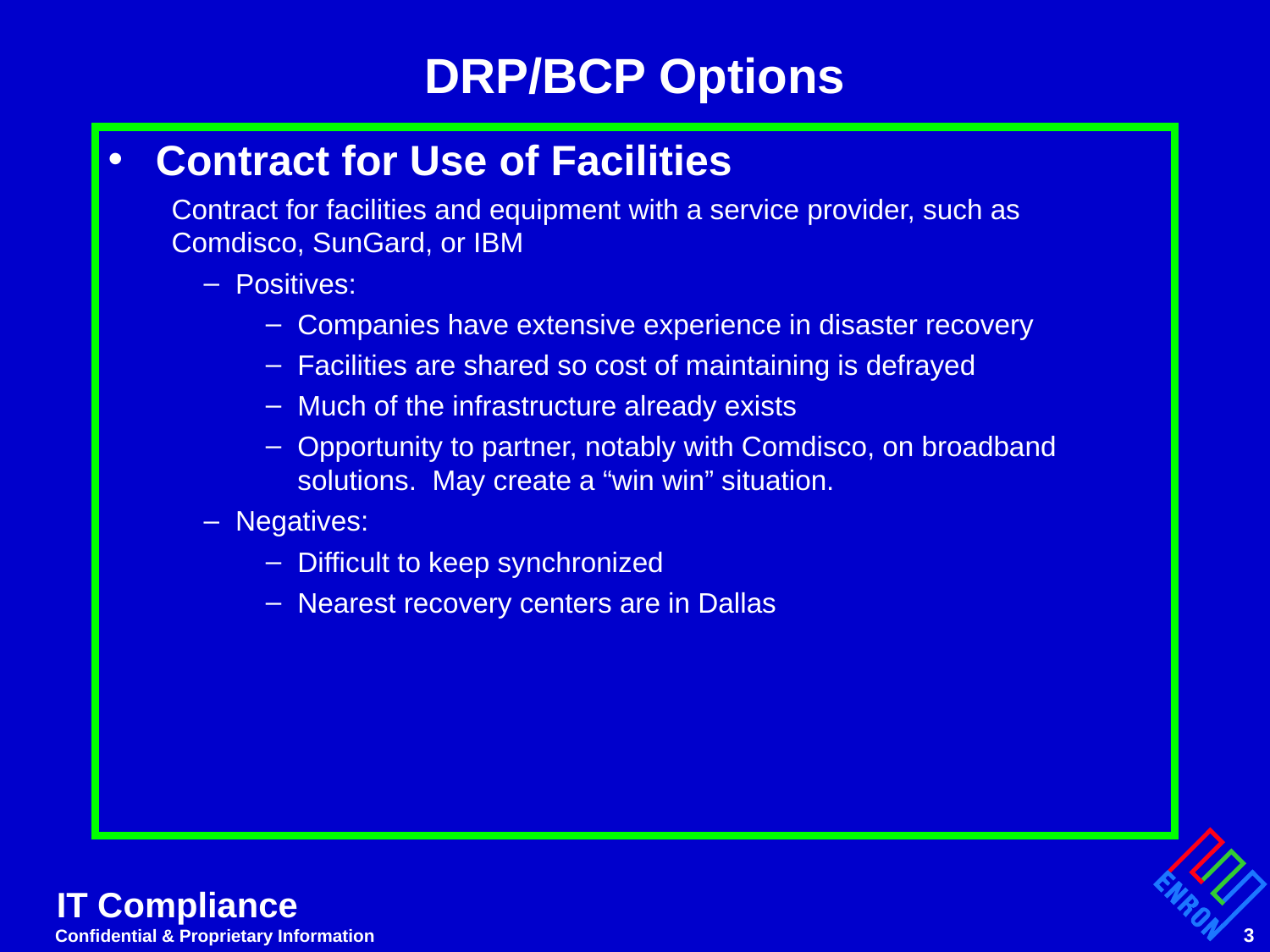

# DRP/BCP Options
Contract for Use of Facilities
Contract for facilities and equipment with a service provider, such as Comdisco, SunGard, or IBM
Positives:
Companies have extensive experience in disaster recovery
Facilities are shared so cost of maintaining is defrayed
Much of the infrastructure already exists
Opportunity to partner, notably with Comdisco, on broadband solutions.  May create a “win win” situation.
Negatives:
Difficult to keep synchronized
Nearest recovery centers are in Dallas